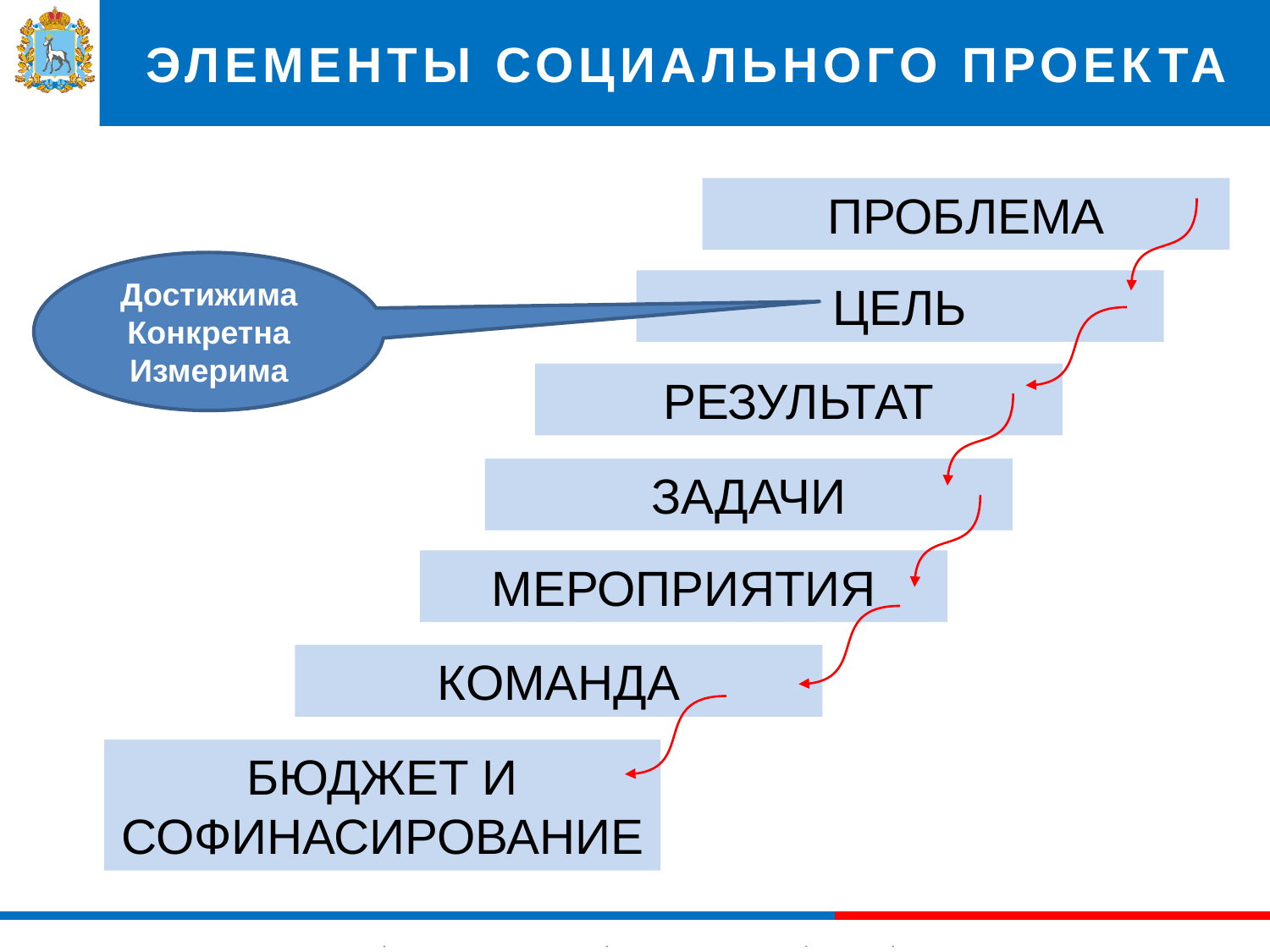

# ЭЛЕМЕНТЫ СОЦИАЛЬНОГО ПРОЕКТА
ПРОБЛЕМА
Достижима
Конкретна
Измерима
ЦЕЛЬ
РЕЗУЛЬТАТ

ЗАДАЧИ
МЕРОПРИЯТИЯ
КОМАНДА
БЮДЖЕТ И СОФИНАСИРОВАНИЕ